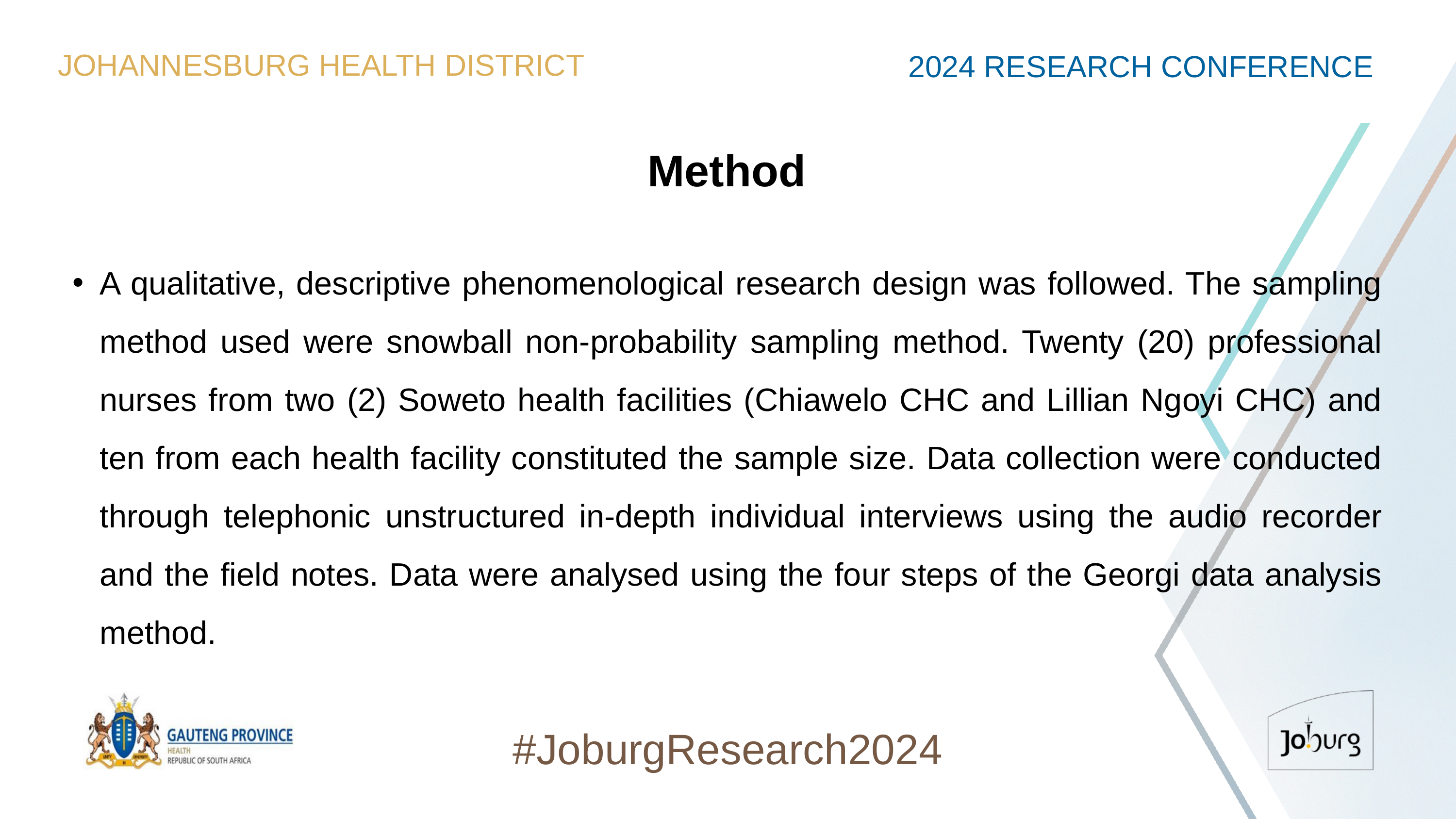

JOHANNESBURG HEALTH DISTRICT
2024 RESEARCH CONFERENCE
# Method

A qualitative, descriptive phenomenological research design was followed. The sampling method used were snowball non-probability sampling method. Twenty (20) professional nurses from two (2) Soweto health facilities (Chiawelo CHC and Lillian Ngoyi CHC) and ten from each health facility constituted the sample size. Data collection were conducted through telephonic unstructured in-depth individual interviews using the audio recorder and the field notes. Data were analysed using the four steps of the Georgi data analysis method.

#JoburgResearch2024